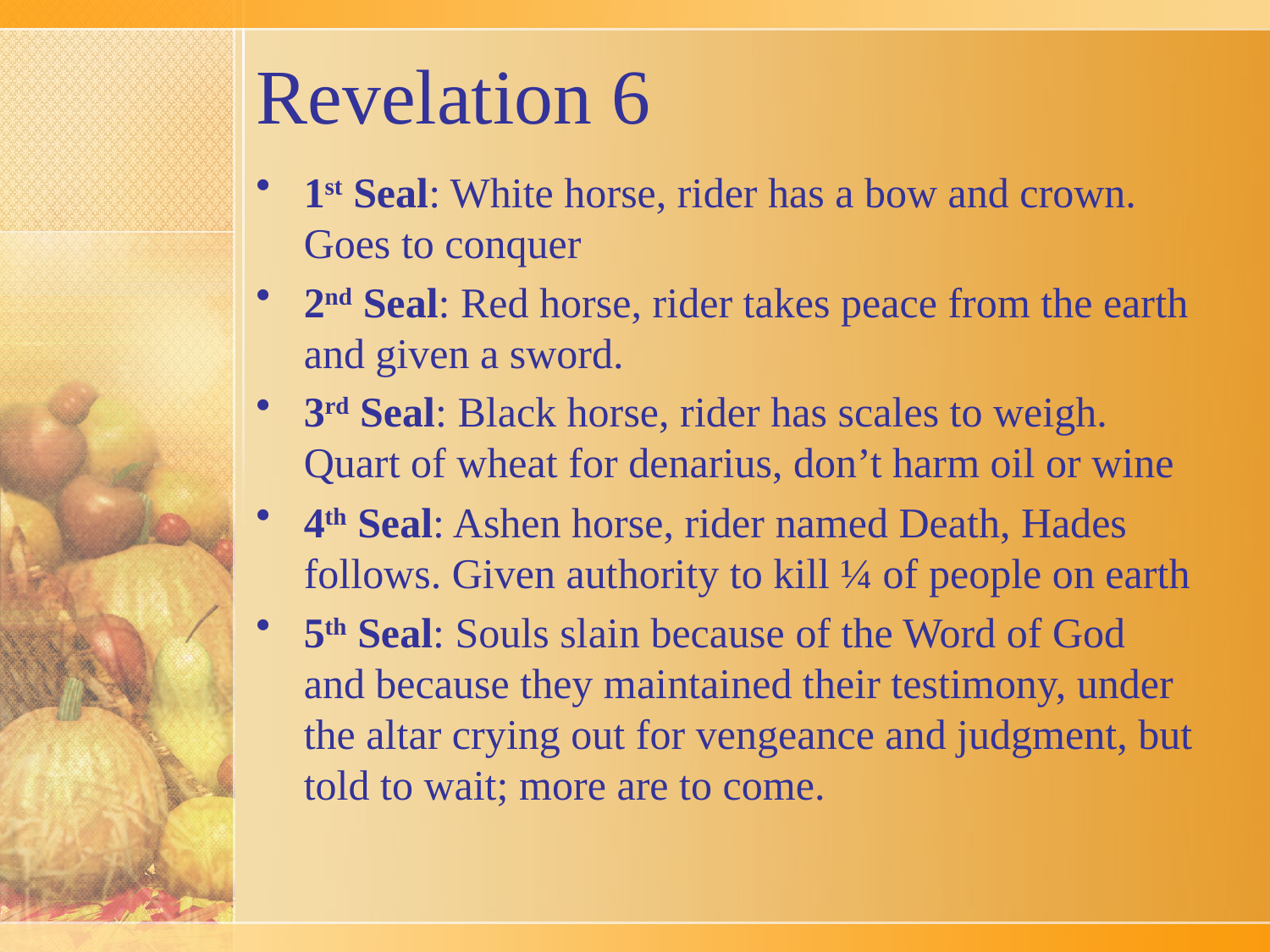

# Revelation 6
1st Seal: White horse, rider has a bow and crown. Goes to conquer
2nd Seal: Red horse, rider takes peace from the earth and given a sword.
3rd Seal: Black horse, rider has scales to weigh. Quart of wheat for denarius, don’t harm oil or wine
4th Seal: Ashen horse, rider named Death, Hades follows. Given authority to kill ¼ of people on earth
5th Seal: Souls slain because of the Word of God and because they maintained their testimony, under the altar crying out for vengeance and judgment, but told to wait; more are to come.